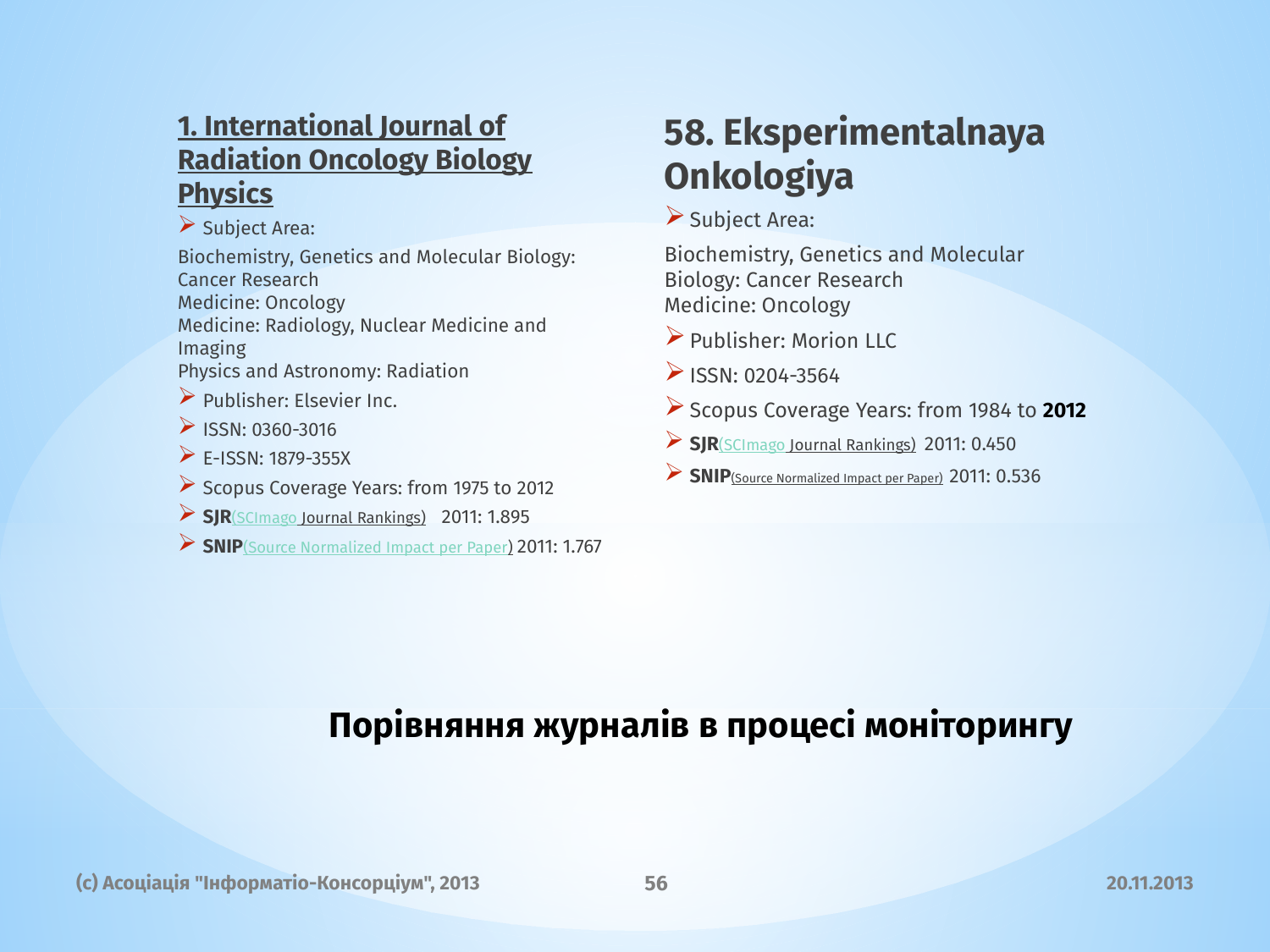

1. International Journal of Radiation Oncology Biology Physics
Subject Area:
Biochemistry, Genetics and Molecular Biology: Cancer Research
Medicine: Oncology
Medicine: Radiology, Nuclear Medicine and Imaging
Physics and Astronomy: Radiation
Publisher: Elsevier Inc.
ISSN: 0360-3016
E-ISSN: 1879-355X
Scopus Coverage Years: from 1975 to 2012
SJR(SCImago Journal Rankings)  	2011: 1.895
SNIP(Source Normalized Impact per Paper) 2011: 1.767

58. Eksperimentalnaya Onkologiya
Subject Area:
Biochemistry, Genetics and Molecular Biology: Cancer Research
Medicine: Oncology
Publisher: Morion LLC
ISSN: 0204-3564
Scopus Coverage Years: from 1984 to 2012
SJR(SCImago Journal Rankings)  2011: 0.450
SNIP(Source Normalized Impact per Paper)  2011: 0.536
# Порівняння журналів в процесі моніторингу
(c) Асоціація "Інформатіо-Консорціум", 2013
56
20.11.2013